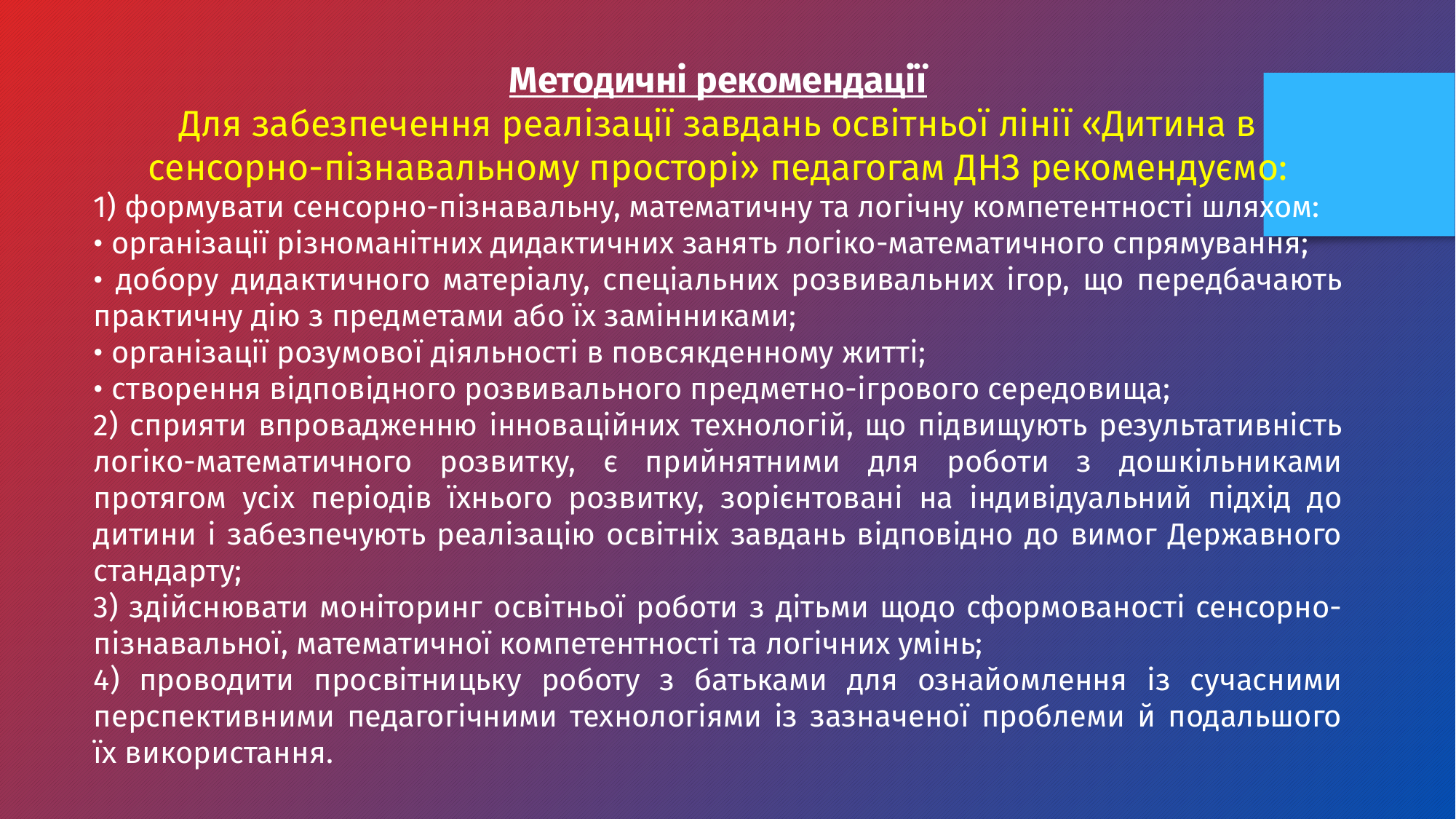

Методичні рекомендації
Для забезпечення реалізації завдань освітньої лінії «Дитина в сенсорно-пізнавальному просторі» педагогам ДНЗ рекомендуємо:
1) формувати сенсорно-пізнавальну, математичну та логічну компетентності шляхом:
• організації різноманітних дидактичних занять логіко-математичного спрямування;
• добору дидактичного матеріалу, спеціальних розвивальних ігор, що передбачають практичну дію з предметами або їх замінниками;
• організації розумової діяльності в повсякденному житті;
• створення відповідного розвивального предметно-ігрового середовища;
2) сприяти впровадженню інноваційних технологій, що підвищують результативність логіко-математичного розвитку, є прийнятними для роботи з дошкільниками протягом усіх періодів їхнього розвитку, зорієнтовані на індивідуальний підхід до дитини і забезпечують реалізацію освітніх завдань відповідно до вимог Державного стандарту;
3) здійснювати моніторинг освітньої роботи з дітьми щодо сформованості сенсорно-пізнавальної, математичної компетентності та логічних умінь;
4) проводити просвітницьку роботу з батьками для ознайомлення із сучасними перспективними педагогічними технологіями із зазначеної проблеми й подальшого їх використання.